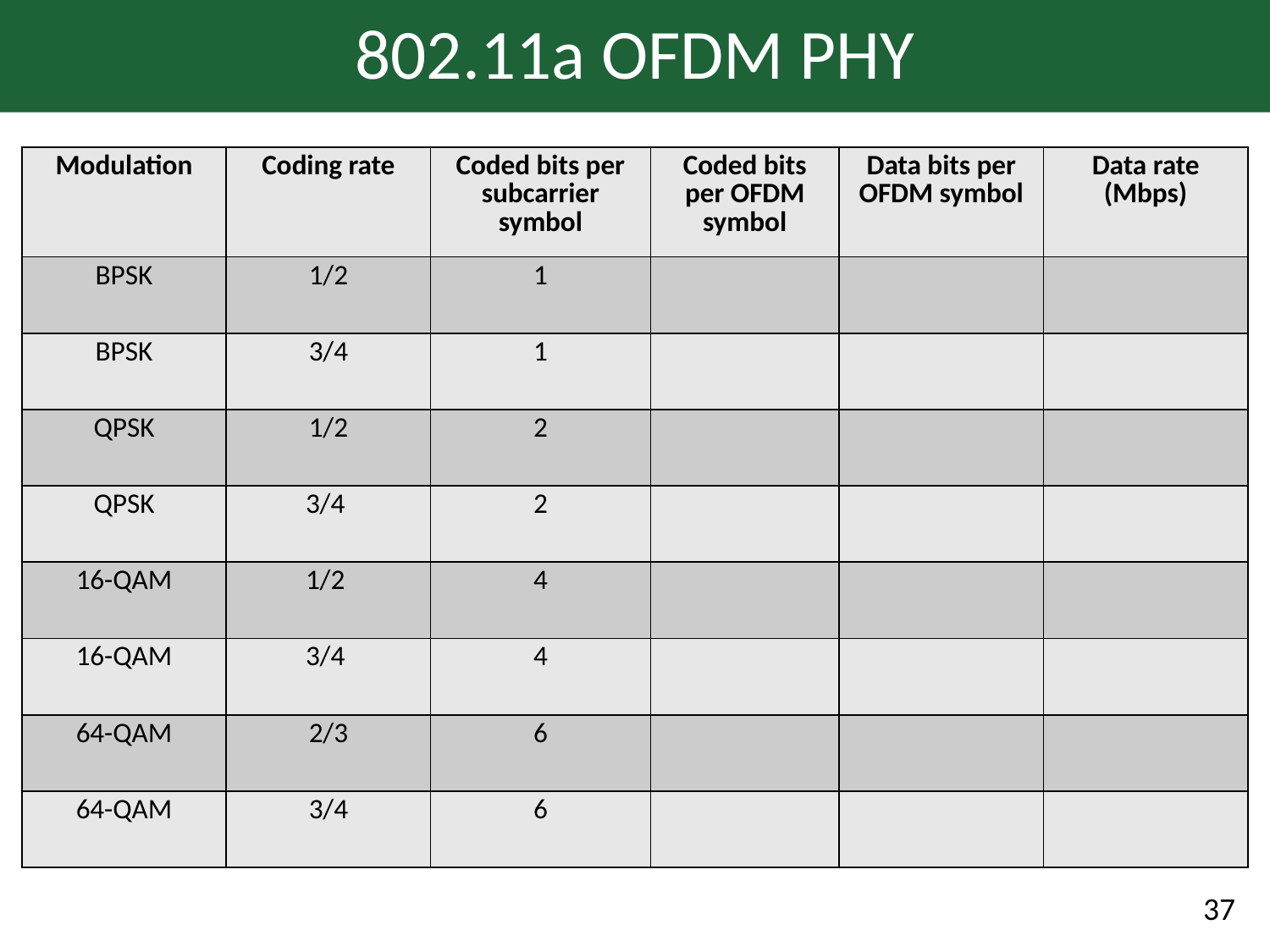

# 802.11a OFDM PHY

| Modulation | Coding rate | Coded bits per subcarrier symbol | Coded bits per OFDM symbol | Data bits per OFDM symbol | Data rate (Mbps) |
| --- | --- | --- | --- | --- | --- |
| BPSK | 1/2 | 1 |  |  |  |
| BPSK | 3/4 | 1 |  |  |  |
| QPSK | 1/2 | 2 |  |  |  |
| QPSK | 3/4 | 2 |  |  |  |
| 16-QAM | 1/2 | 4 |  |  |  |
| 16-QAM | 3/4 | 4 |  |  |  |
| 64-QAM | 2/3 | 6 |  |  |  |
| 64-QAM | 3/4 | 6 |  |  |  |
37